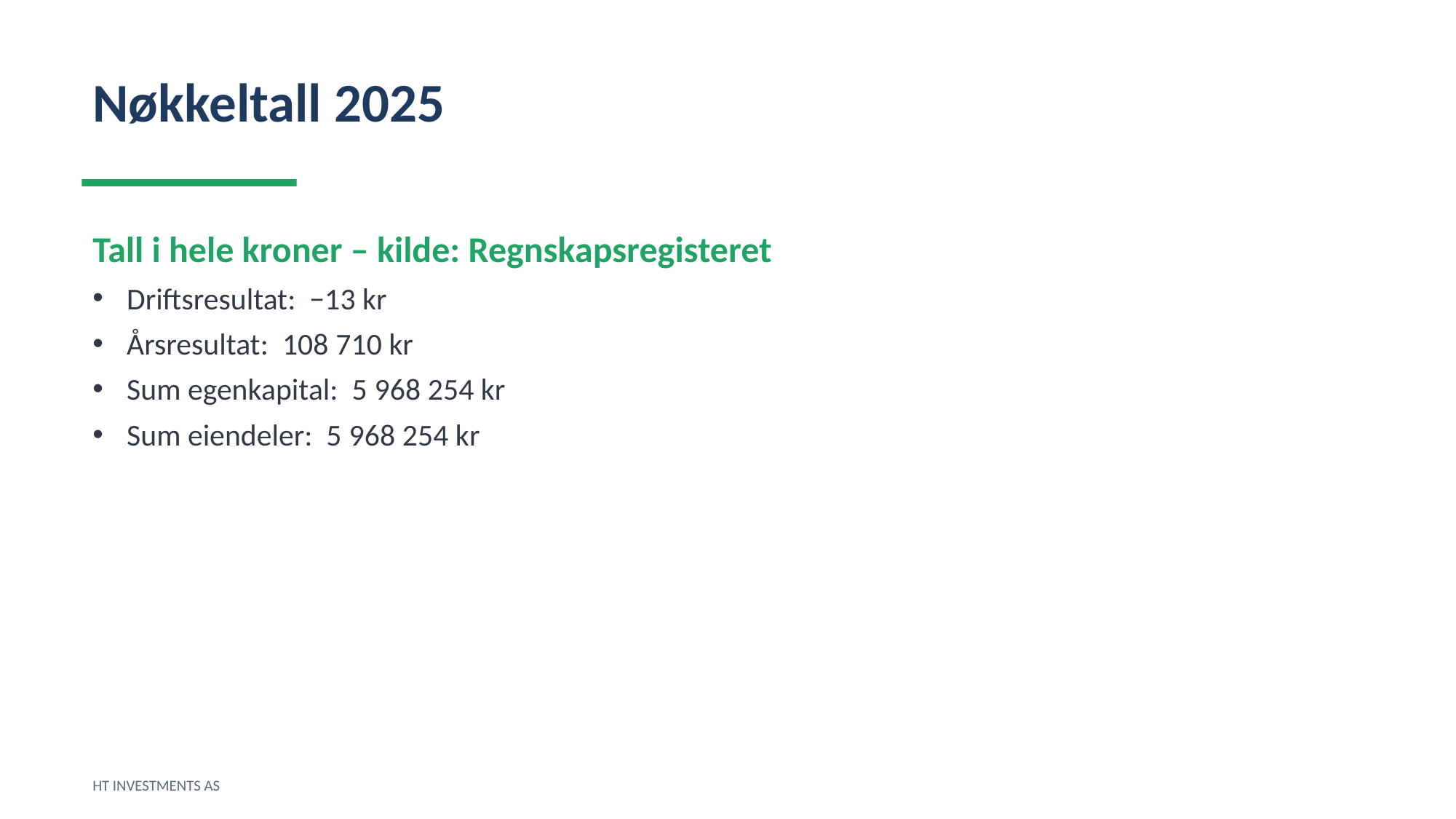

Nøkkeltall 2025

Tall i hele kroner – kilde: Regnskapsregisteret
Driftsresultat:  −13 kr
Årsresultat:  108 710 kr
Sum egenkapital:  5 968 254 kr
Sum eiendeler:  5 968 254 kr
HT INVESTMENTS AS